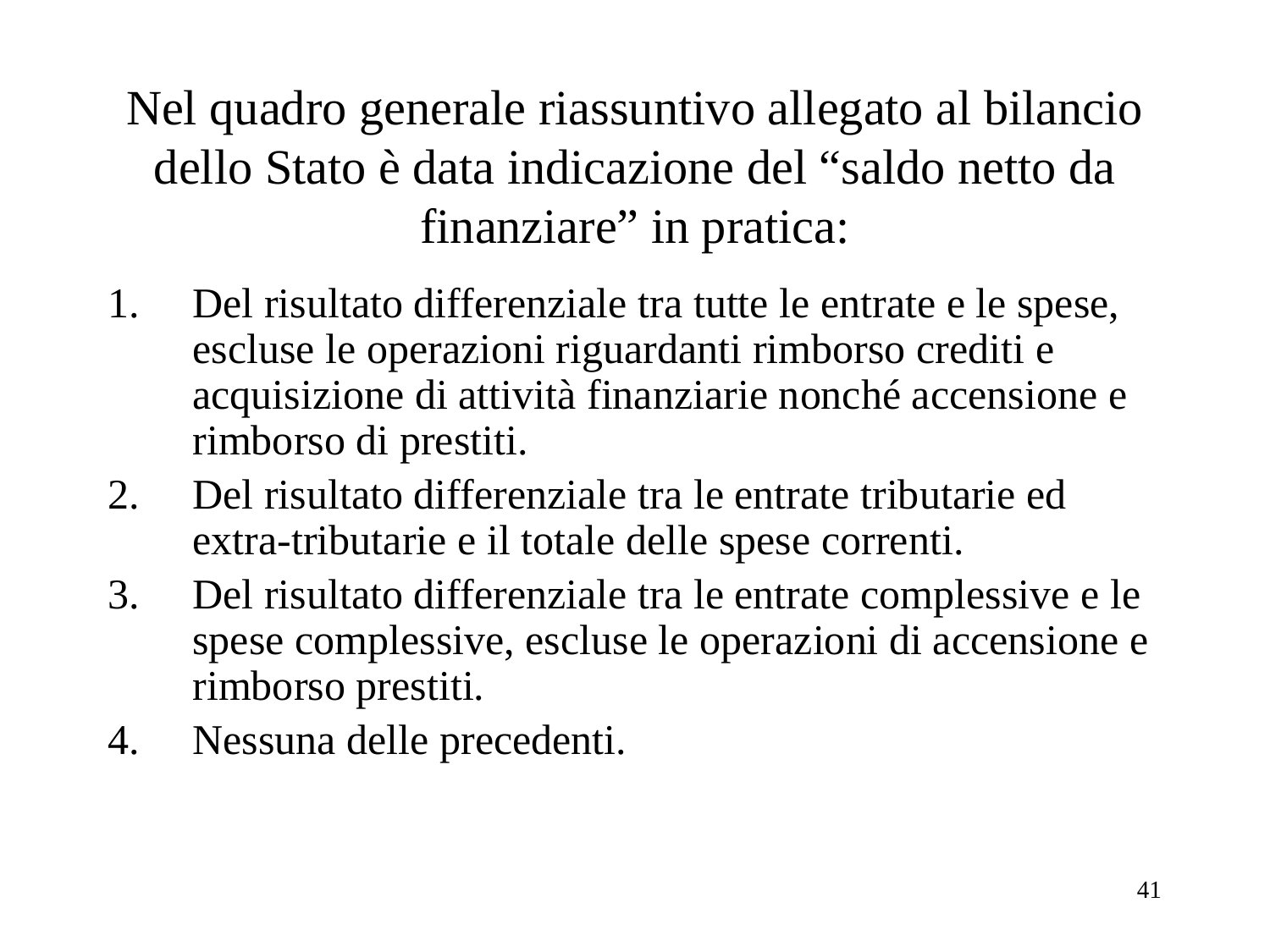

# Nel quadro generale riassuntivo allegato al bilancio dello Stato è data indicazione del “saldo netto da finanziare” in pratica:
Del risultato differenziale tra tutte le entrate e le spese, escluse le operazioni riguardanti rimborso crediti e acquisizione di attività finanziarie nonché accensione e rimborso di prestiti.
Del risultato differenziale tra le entrate tributarie ed extra-tributarie e il totale delle spese correnti.
Del risultato differenziale tra le entrate complessive e le spese complessive, escluse le operazioni di accensione e rimborso prestiti.
Nessuna delle precedenti.

41